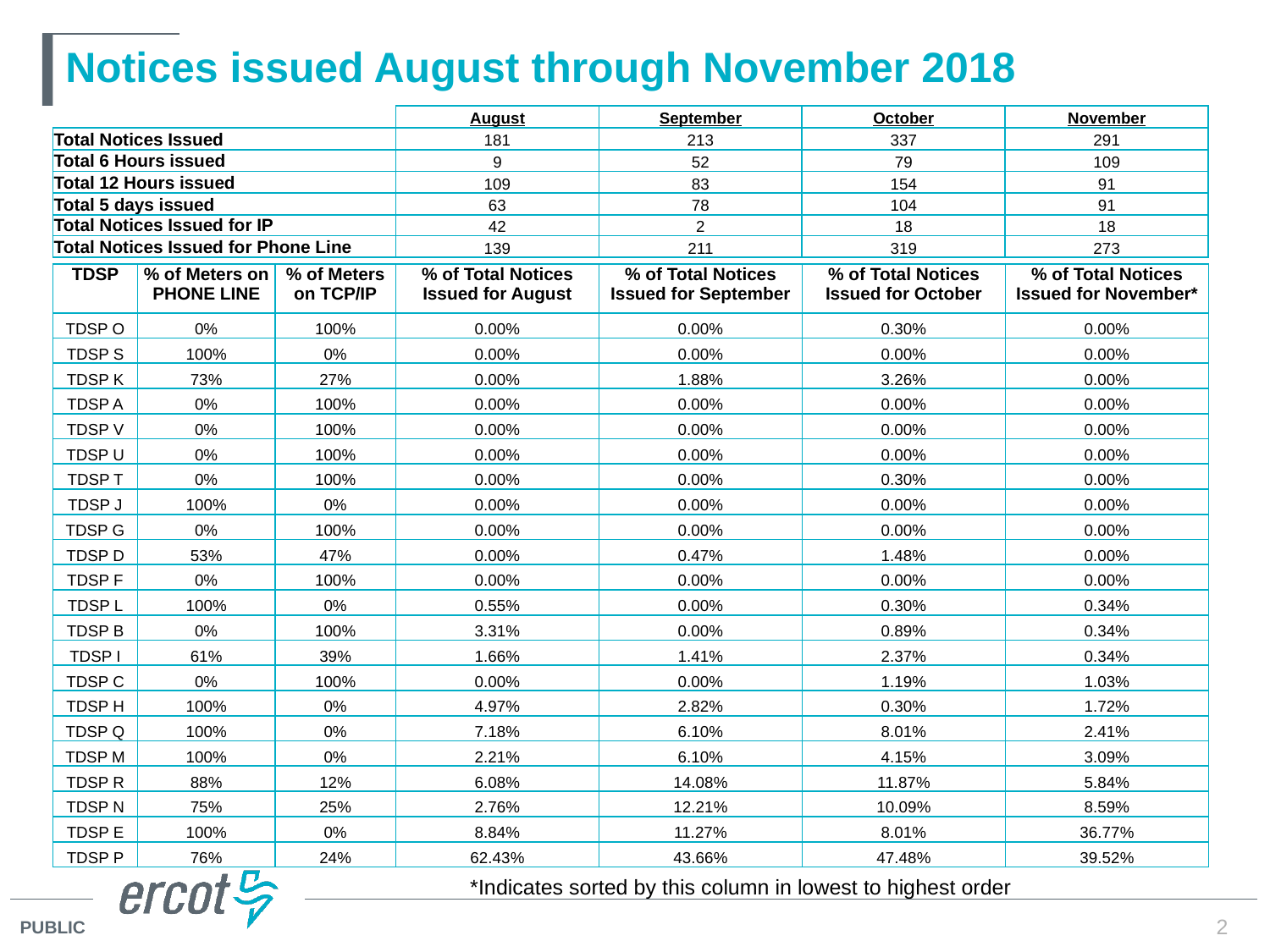

# Notices issued August through November 2018
|  | August | September | October | November |
| --- | --- | --- | --- | --- |
| Total Notices Issued | 181 | 213 | 337 | 291 |
| Total 6 Hours issued | 9 | 52 | 79 | 109 |
| Total 12 Hours issued | 109 | 83 | 154 | 91 |
| Total 5 days issued | 63 | 78 | 104 | 91 |
| Total Notices Issued for IP | 42 | 2 | 18 | 18 |
| Total Notices Issued for Phone Line | 139 | 211 | 319 | 273 |
| TDSP | % of Meters on PHONE LINE | % of Meters on TCP/IP | % of Total Notices Issued for August | % of Total Notices Issued for September | % of Total Notices Issued for October | % of Total Notices Issued for November\* |
| --- | --- | --- | --- | --- | --- | --- |
| TDSP O | 0% | 100% | 0.00% | 0.00% | 0.30% | 0.00% |
| TDSP S | 100% | 0% | 0.00% | 0.00% | 0.00% | 0.00% |
| TDSP K | 73% | 27% | 0.00% | 1.88% | 3.26% | 0.00% |
| TDSP A | 0% | 100% | 0.00% | 0.00% | 0.00% | 0.00% |
| TDSP V | 0% | 100% | 0.00% | 0.00% | 0.00% | 0.00% |
| TDSP U | 0% | 100% | 0.00% | 0.00% | 0.00% | 0.00% |
| TDSP T | 0% | 100% | 0.00% | 0.00% | 0.30% | 0.00% |
| TDSP J | 100% | 0% | 0.00% | 0.00% | 0.00% | 0.00% |
| TDSP G | 0% | 100% | 0.00% | 0.00% | 0.00% | 0.00% |
| TDSP D | 53% | 47% | 0.00% | 0.47% | 1.48% | 0.00% |
| TDSP F | 0% | 100% | 0.00% | 0.00% | 0.00% | 0.00% |
| TDSP L | 100% | 0% | 0.55% | 0.00% | 0.30% | 0.34% |
| TDSP B | 0% | 100% | 3.31% | 0.00% | 0.89% | 0.34% |
| TDSP I | 61% | 39% | 1.66% | 1.41% | 2.37% | 0.34% |
| TDSP C | 0% | 100% | 0.00% | 0.00% | 1.19% | 1.03% |
| TDSP H | 100% | 0% | 4.97% | 2.82% | 0.30% | 1.72% |
| TDSP Q | 100% | 0% | 7.18% | 6.10% | 8.01% | 2.41% |
| TDSP M | 100% | 0% | 2.21% | 6.10% | 4.15% | 3.09% |
| TDSP R | 88% | 12% | 6.08% | 14.08% | 11.87% | 5.84% |
| TDSP N | 75% | 25% | 2.76% | 12.21% | 10.09% | 8.59% |
| TDSP E | 100% | 0% | 8.84% | 11.27% | 8.01% | 36.77% |
| TDSP P | 76% | 24% | 62.43% | 43.66% | 47.48% | 39.52% |
*Indicates sorted by this column in lowest to highest order
2